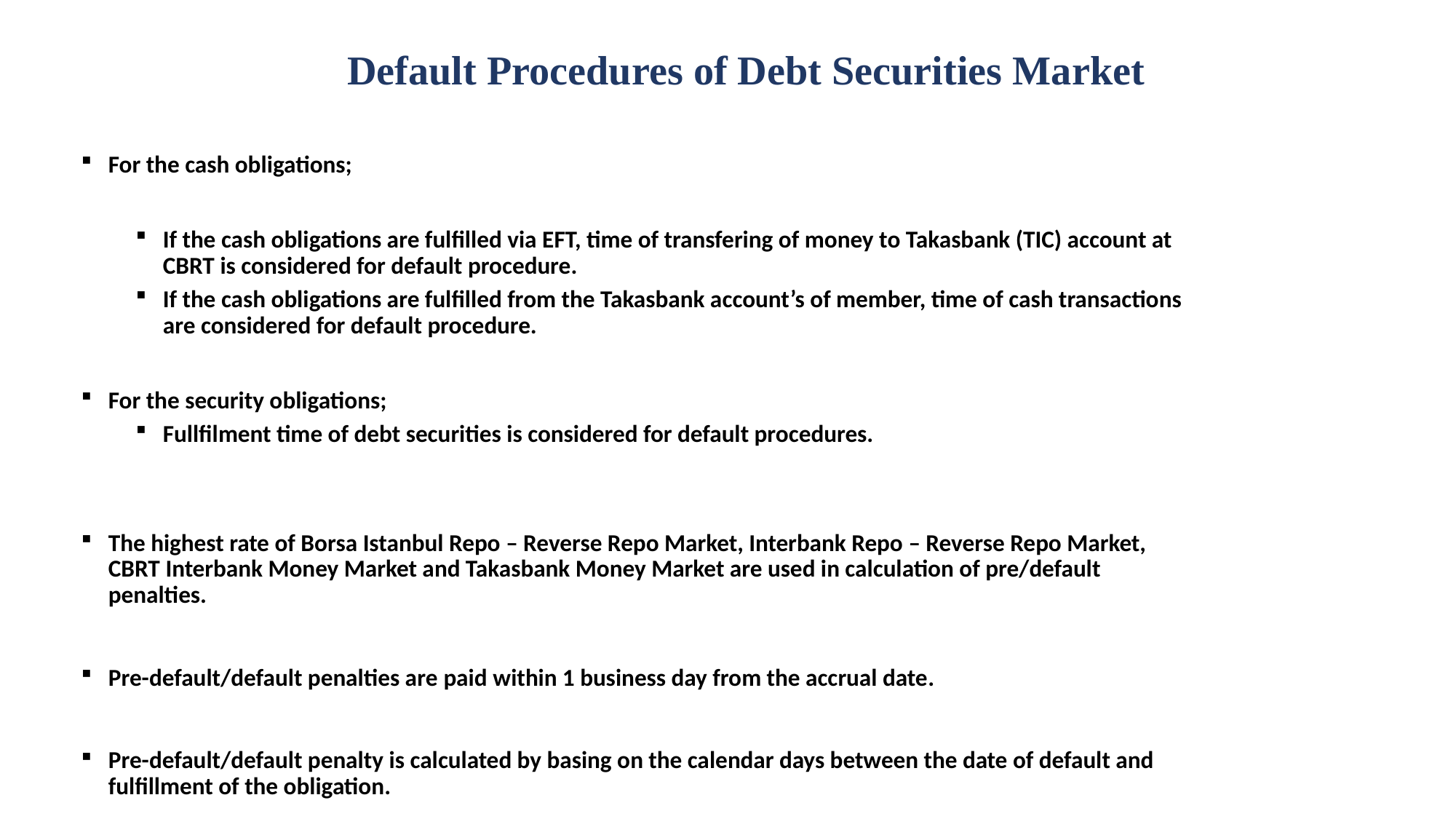

Default Procedures of Debt Securities Market
For the cash obligations;

If the cash obligations are fulfilled via EFT, time of transfering of money to Takasbank (TIC) account at CBRT is considered for default procedure.
If the cash obligations are fulfilled from the Takasbank account’s of member, time of cash transactions are considered for default procedure.

For the security obligations;
Fullfilment time of debt securities is considered for default procedures.

The highest rate of Borsa Istanbul Repo – Reverse Repo Market, Interbank Repo – Reverse Repo Market, CBRT Interbank Money Market and Takasbank Money Market are used in calculation of pre/default penalties.

Pre-default/default penalties are paid within 1 business day from the accrual date.

Pre-default/default penalty is calculated by basing on the calendar days between the date of default and fulfillment of the obligation.